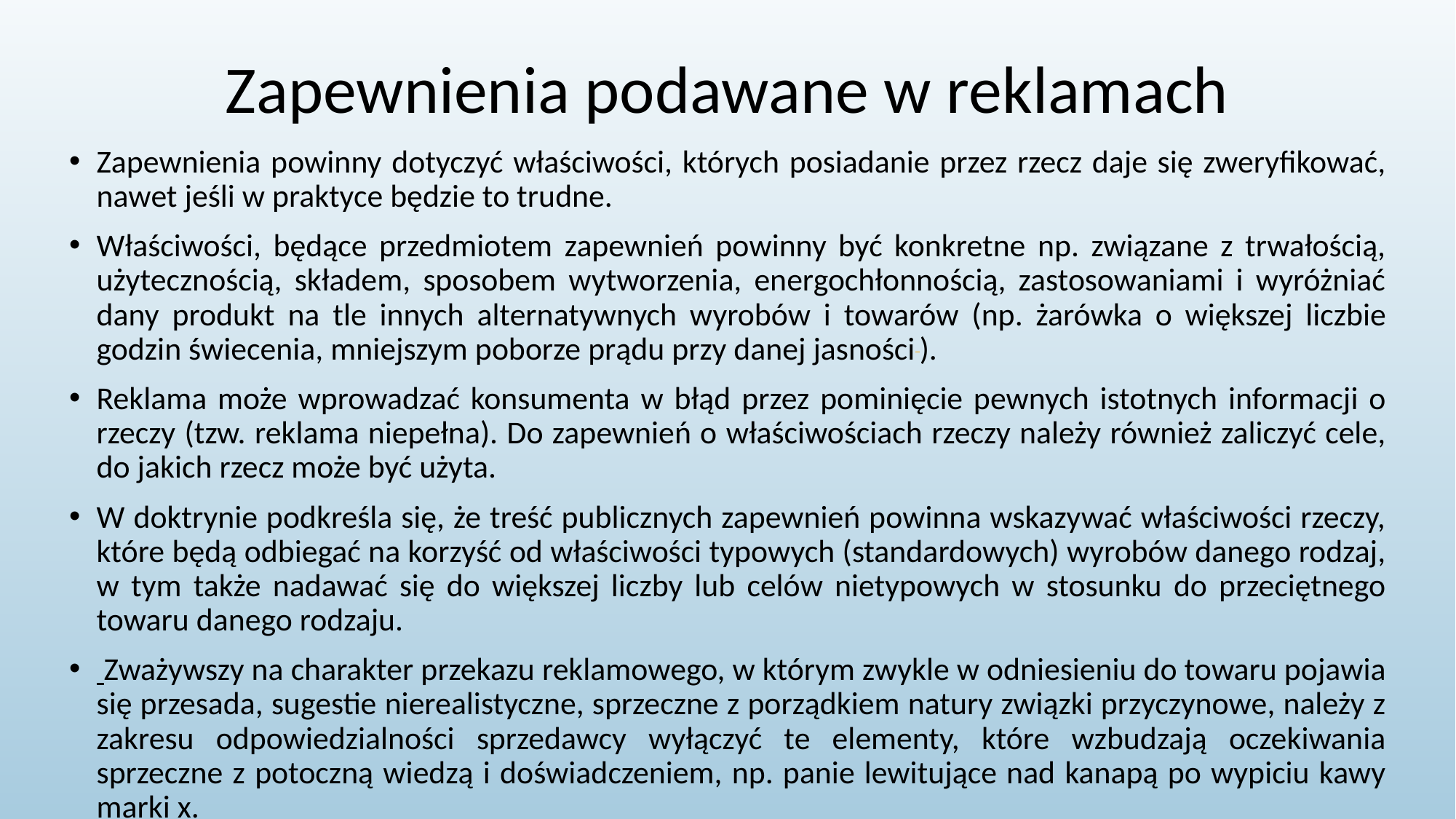

# Zapewnienia podawane w reklamach
Zapewnienia powinny dotyczyć właściwości, których posiadanie przez rzecz daje się zweryfikować, nawet jeśli w praktyce będzie to trudne.
Właściwości, będące przedmiotem zapewnień powinny być konkretne np. związane z trwałością, użytecznością, składem, sposobem wytworzenia, energochłonnością, zastosowaniami i wyróżniać dany produkt na tle innych alternatywnych wyrobów i towarów (np. żarówka o większej liczbie godzin świecenia, mniejszym poborze prądu przy danej jasności ).
Reklama może wprowadzać konsumenta w błąd przez pominięcie pewnych istotnych informacji o rzeczy (tzw. reklama niepełna). Do zapewnień o właściwościach rzeczy należy również zaliczyć cele, do jakich rzecz może być użyta.
W doktrynie podkreśla się, że treść publicznych zapewnień powinna wskazywać właściwości rzeczy, które będą odbiegać na korzyść od właściwości typowych (standardowych) wyrobów danego rodzaj, w tym także nadawać się do większej liczby lub celów nietypowych w stosunku do przeciętnego towaru danego rodzaju.
 Zważywszy na charakter przekazu reklamowego, w którym zwykle w odniesieniu do towaru pojawia się przesada, sugestie nierealistyczne, sprzeczne z porządkiem natury związki przyczynowe, należy z zakresu odpowiedzialności sprzedawcy wyłączyć te elementy, które wzbudzają oczekiwania sprzeczne z potoczną wiedzą i doświadczeniem, np. panie lewitujące nad kanapą po wypiciu kawy marki x.